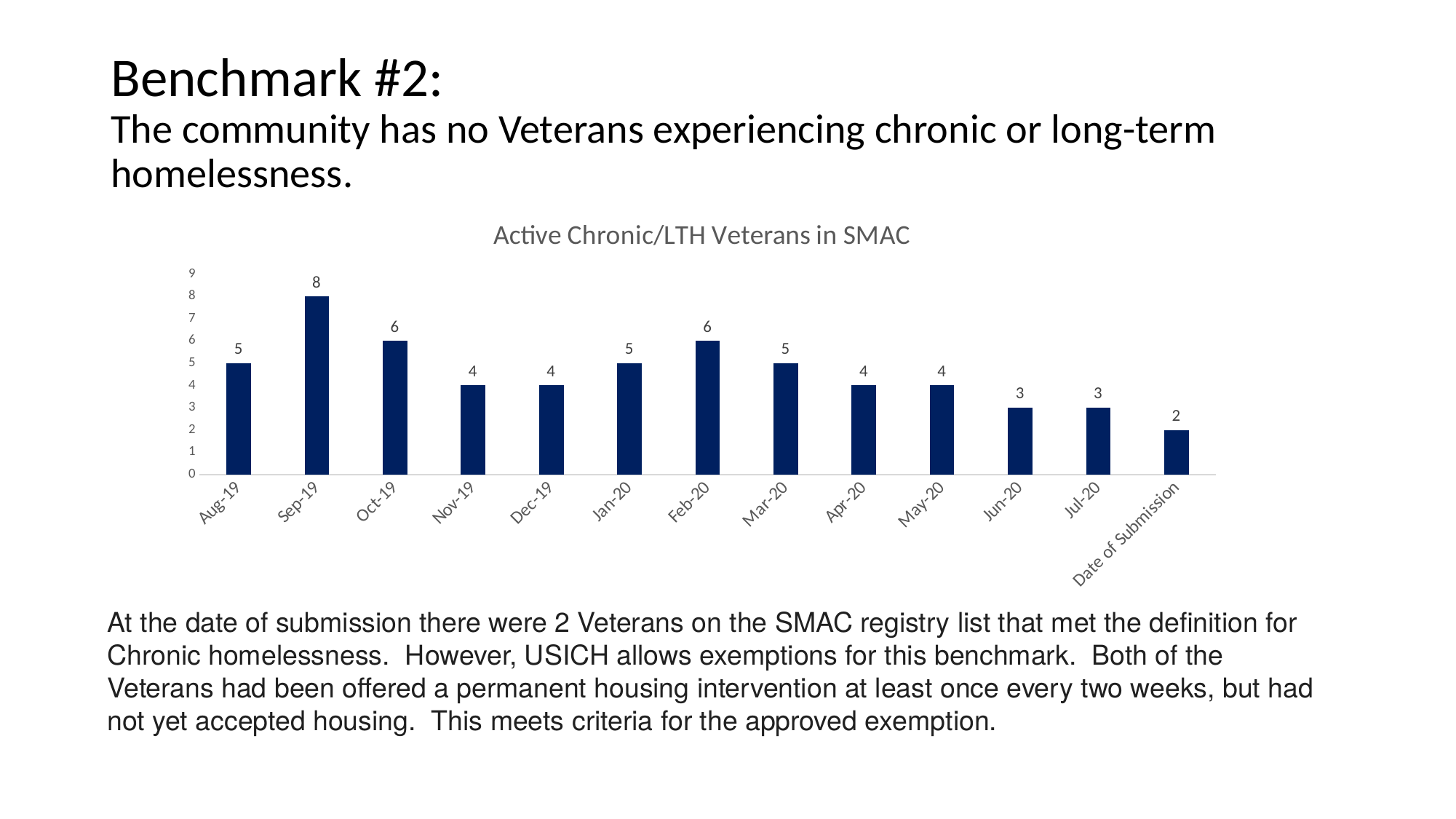

# Benchmark #2: The community has no Veterans experiencing chronic or long-term homelessness.

### Chart: Active Chronic/LTH Veterans in SMAC

| Category |  |
|---|---|
| Aug-19 | 5.0 |
| Sep-19 | 8.0 |
| Oct-19 | 6.0 |
| Nov-19 | 4.0 |
| Dec-19 | 4.0 |
| Jan-20 | 5.0 |
| Feb-20 | 6.0 |
| Mar-20 | 5.0 |
| Apr-20 | 4.0 |
| May-20 | 4.0 |
| Jun-20 | 3.0 |
| Jul-20 | 3.0 |
| Date of Submission | 2.0 |
At the date of submission there were 2 Veterans on the SMAC registry list that met the definition for Chronic homelessness.  However, USICH allows exemptions for this benchmark.  Both of the Veterans had been offered a permanent housing intervention at least once every two weeks, but had not yet accepted housing.  This meets criteria for the approved exemption.